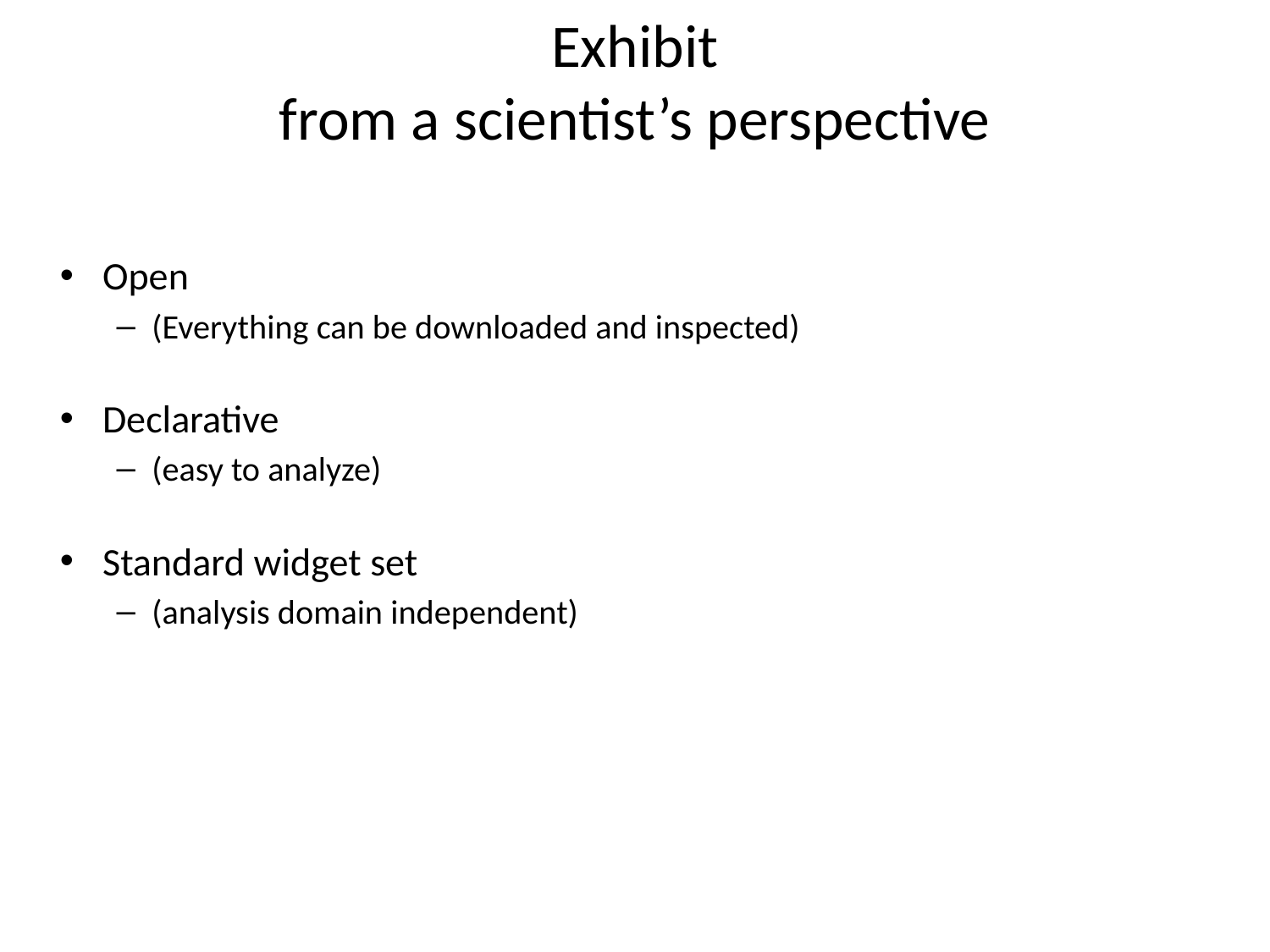

# Exhibit from a scientist’s perspective
Open
(Everything can be downloaded and inspected)
Declarative
(easy to analyze)
Standard widget set
(analysis domain independent)